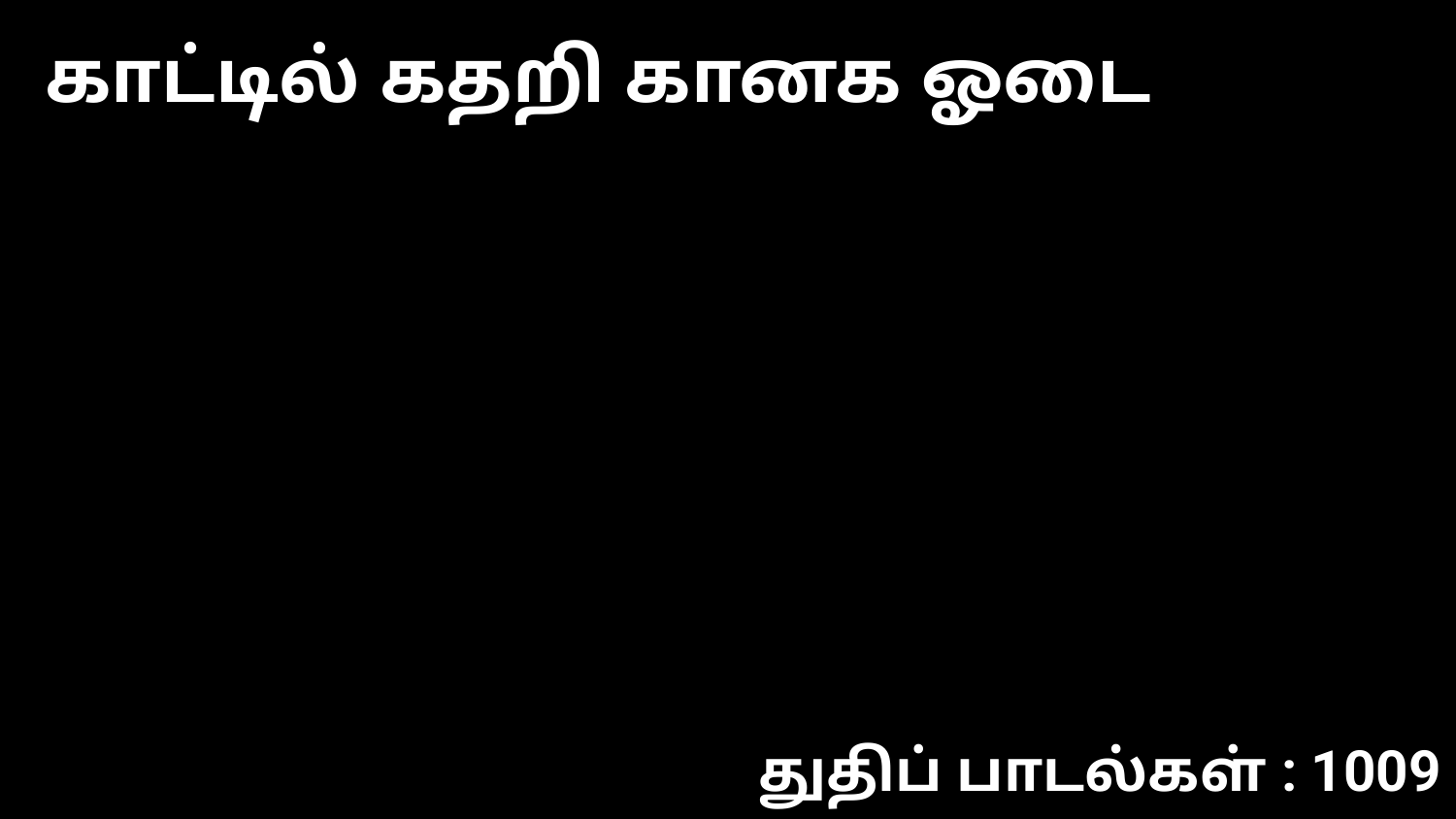

காட்டில் கதறி கானக ஓடை
துதிப் பாடல்கள் : 1009